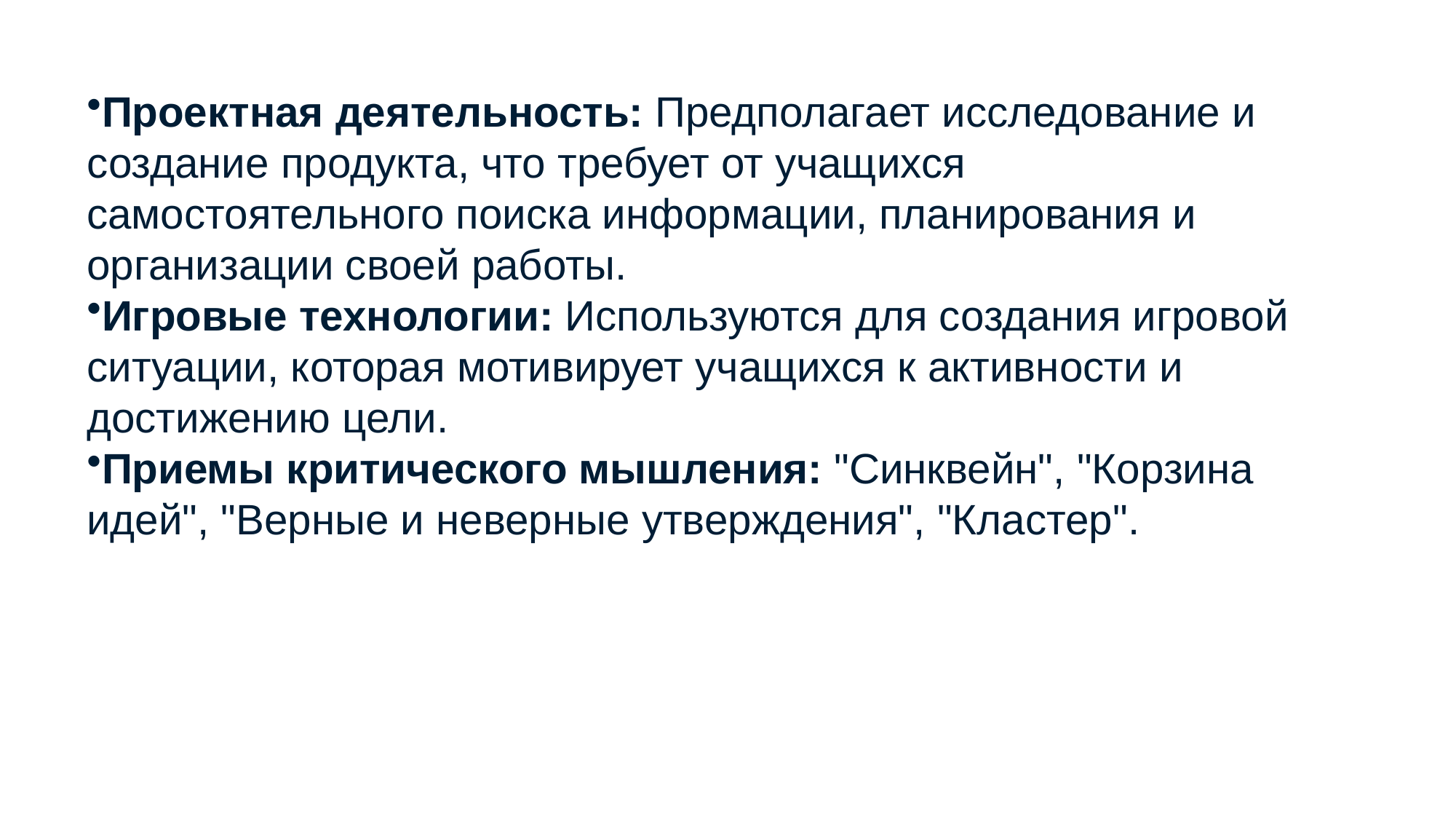

Проектная деятельность: Предполагает исследование и создание продукта, что требует от учащихся самостоятельного поиска информации, планирования и организации своей работы.
Игровые технологии: Используются для создания игровой ситуации, которая мотивирует учащихся к активности и достижению цели.
Приемы критического мышления: "Синквейн", "Корзина идей", "Верные и неверные утверждения", "Кластер".